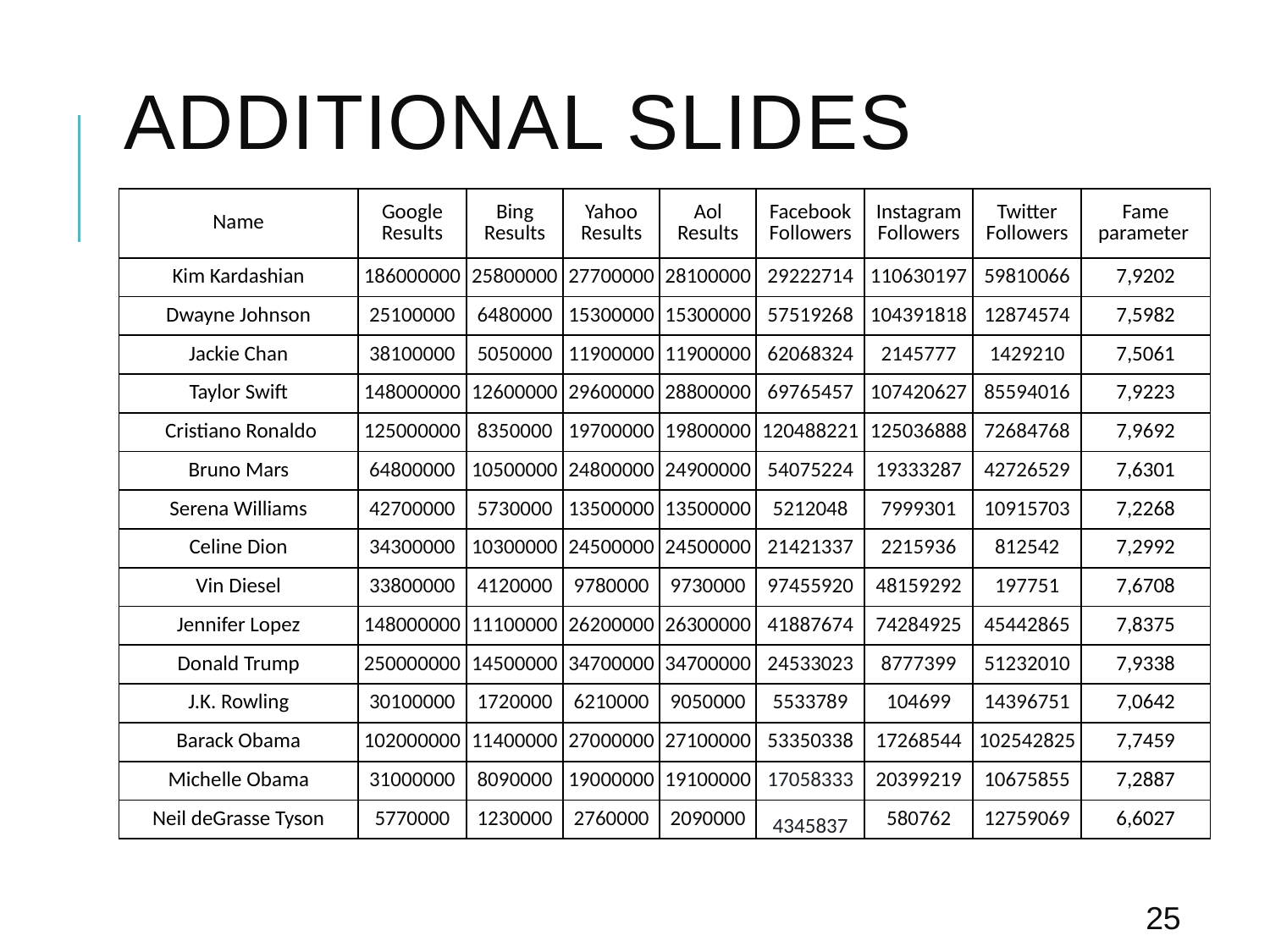

# Additional Slides
| Name | Google Results | Bing Results | Yahoo Results | Aol Results | Facebook Followers | Instagram Followers | Twitter Followers | Fame parameter |
| --- | --- | --- | --- | --- | --- | --- | --- | --- |
| Kim Kardashian | 186000000 | 25800000 | 27700000 | 28100000 | 29222714 | 110630197 | 59810066 | 7,9202 |
| Dwayne Johnson | 25100000 | 6480000 | 15300000 | 15300000 | 57519268 | 104391818 | 12874574 | 7,5982 |
| Jackie Chan | 38100000 | 5050000 | 11900000 | 11900000 | 62068324 | 2145777 | 1429210 | 7,5061 |
| Taylor Swift | 148000000 | 12600000 | 29600000 | 28800000 | 69765457 | 107420627 | 85594016 | 7,9223 |
| Cristiano Ronaldo | 125000000 | 8350000 | 19700000 | 19800000 | 120488221 | 125036888 | 72684768 | 7,9692 |
| Bruno Mars | 64800000 | 10500000 | 24800000 | 24900000 | 54075224 | 19333287 | 42726529 | 7,6301 |
| Serena Williams | 42700000 | 5730000 | 13500000 | 13500000 | 5212048 | 7999301 | 10915703 | 7,2268 |
| Celine Dion | 34300000 | 10300000 | 24500000 | 24500000 | 21421337 | 2215936 | 812542 | 7,2992 |
| Vin Diesel | 33800000 | 4120000 | 9780000 | 9730000 | 97455920 | 48159292 | 197751 | 7,6708 |
| Jennifer Lopez | 148000000 | 11100000 | 26200000 | 26300000 | 41887674 | 74284925 | 45442865 | 7,8375 |
| Donald Trump | 250000000 | 14500000 | 34700000 | 34700000 | 24533023 | 8777399 | 51232010 | 7,9338 |
| J.K. Rowling | 30100000 | 1720000 | 6210000 | 9050000 | 5533789 | 104699 | 14396751 | 7,0642 |
| Barack Obama | 102000000 | 11400000 | 27000000 | 27100000 | 53350338 | 17268544 | 102542825 | 7,7459 |
| Michelle Obama | 31000000 | 8090000 | 19000000 | 19100000 | 17058333 | 20399219 | 10675855 | 7,2887 |
| Neil deGrasse Tyson | 5770000 | 1230000 | 2760000 | 2090000 | 4345837 | 580762 | 12759069 | 6,6027 |
25